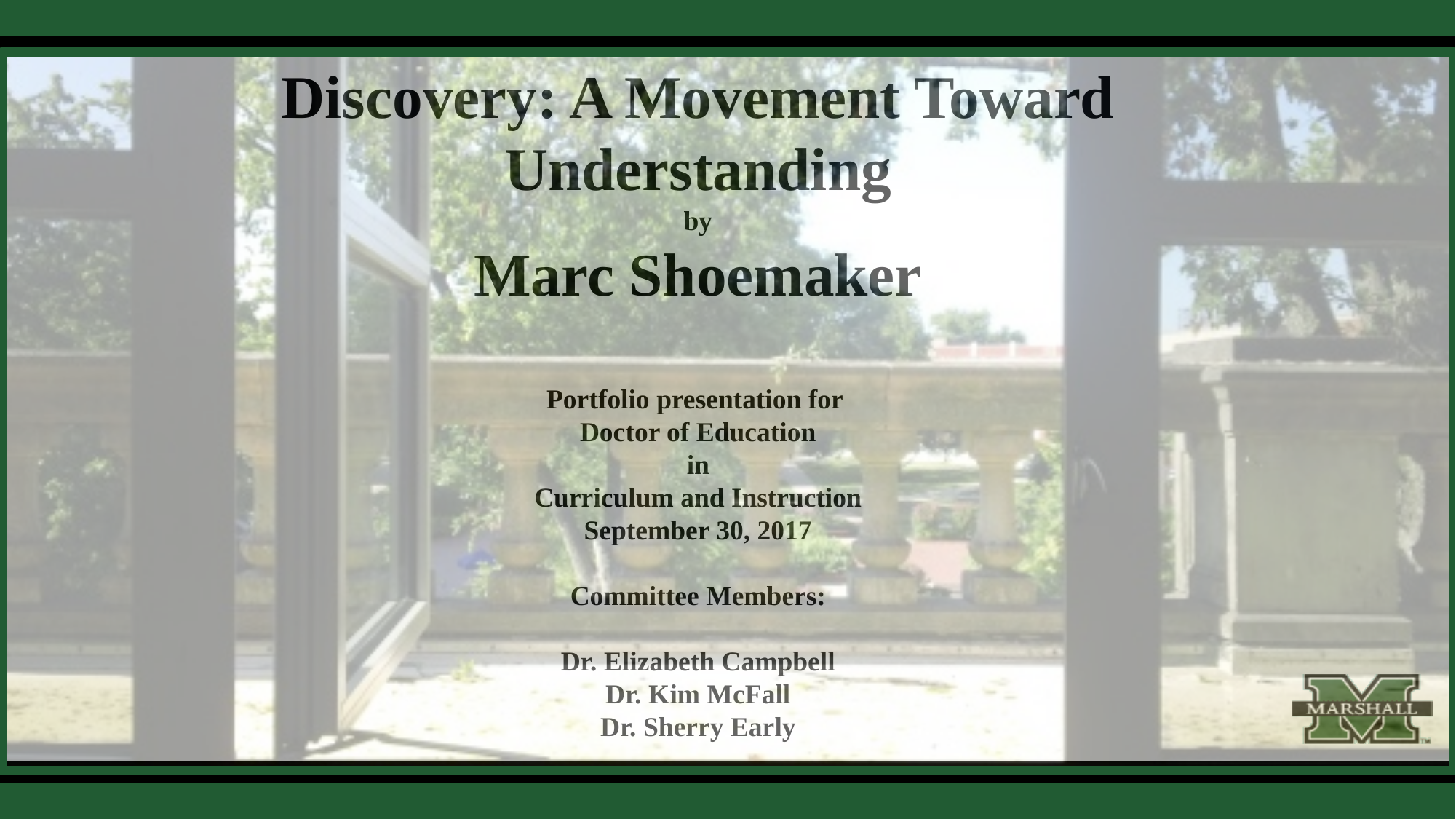

Discovery: A Movement Toward Understanding
by
Marc Shoemaker

Portfolio presentation for
Doctor of Education
in
Curriculum and Instruction
September 30, 2017

 Committee Members:

Dr. Elizabeth Campbell
Dr. Kim McFall
Dr. Sherry Early
#